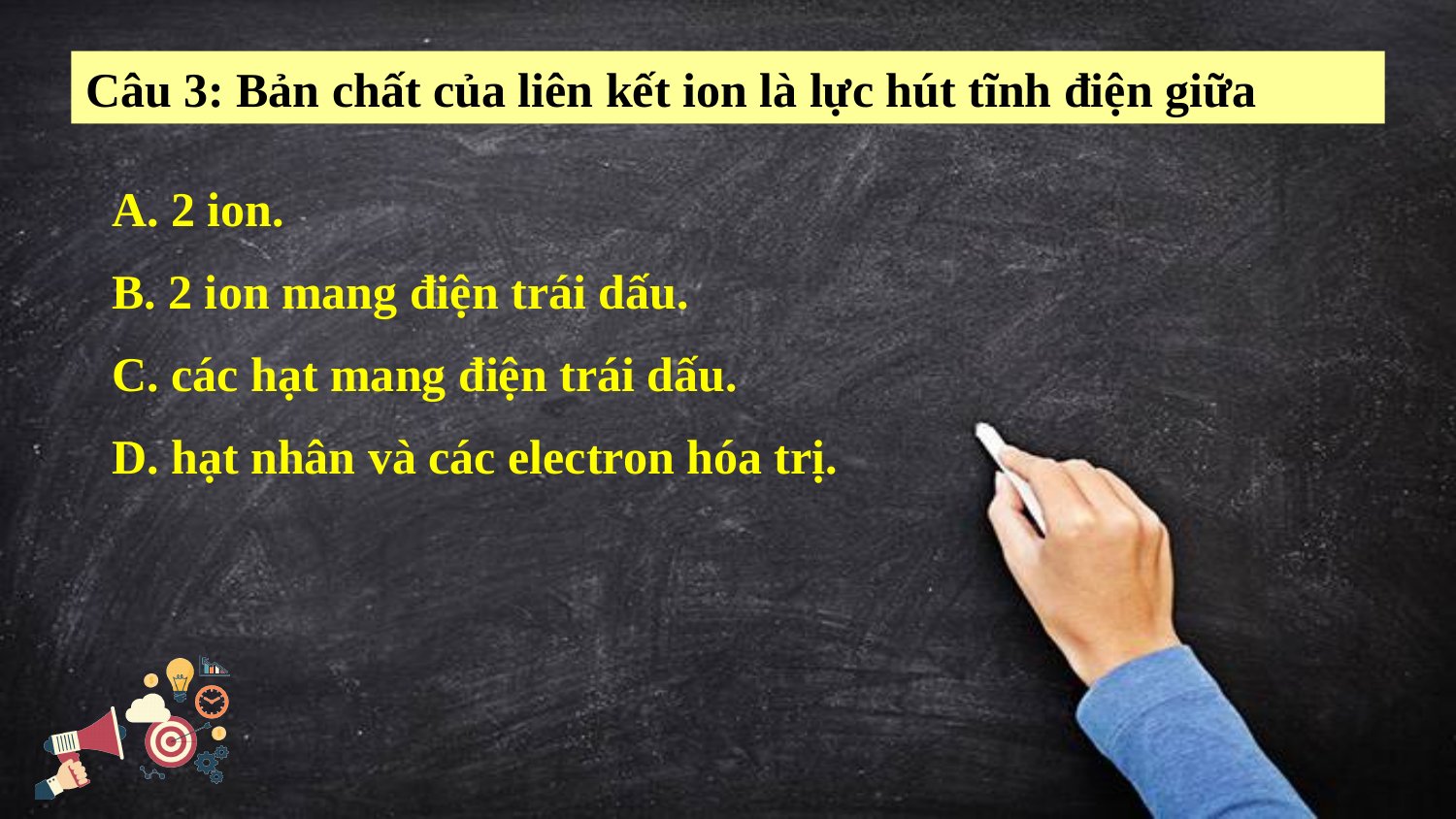

Câu 3: Bản chất của liên kết ion là lực hút tĩnh điện giữa
A. 2 ion.
B. 2 ion mang điện trái dấu.
C. các hạt mang điện trái dấu.
D. hạt nhân và các electron hóa trị.